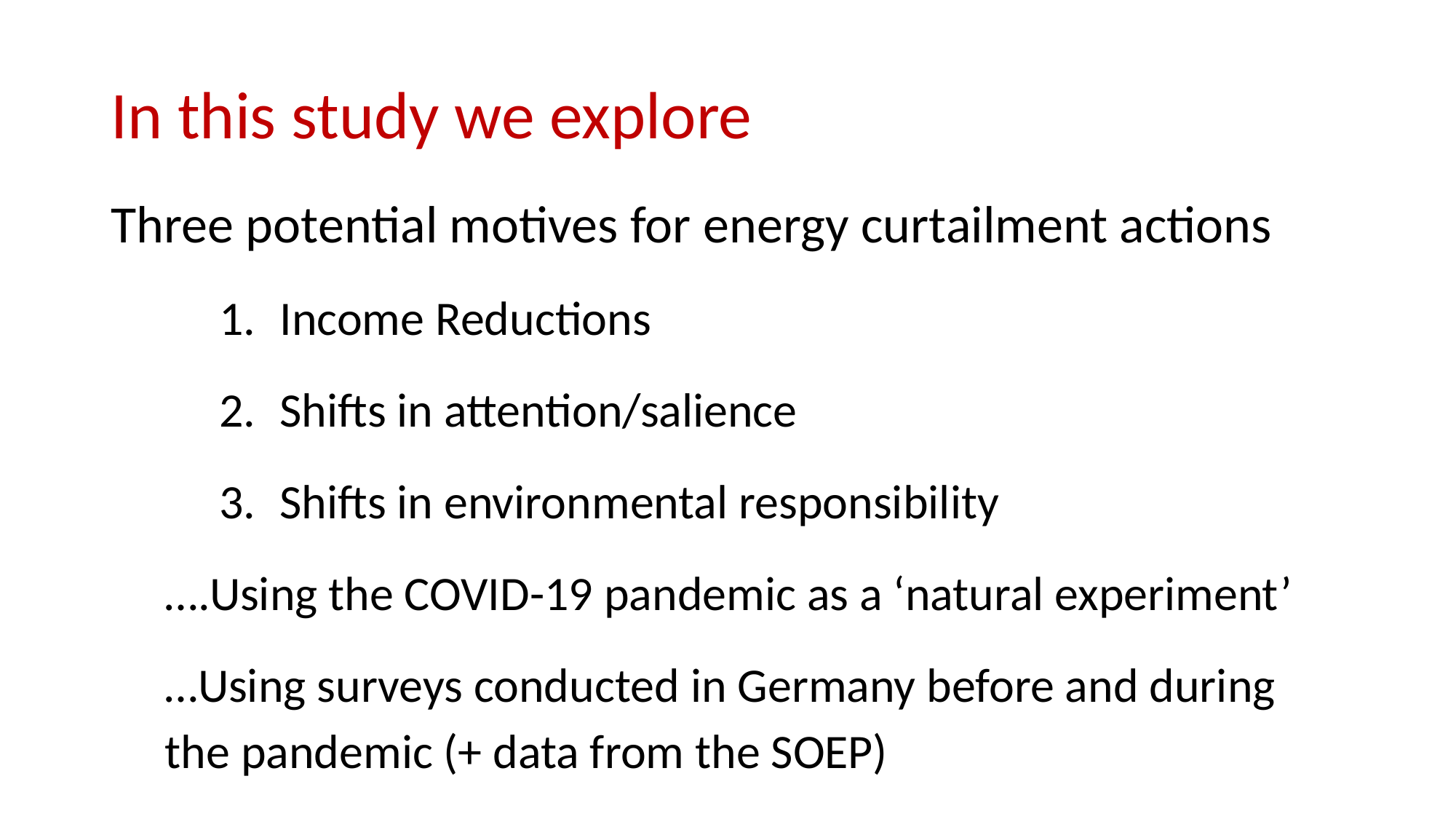

# In this study we explore
Three potential motives for energy curtailment actions
Income Reductions
Shifts in attention/salience
Shifts in environmental responsibility
….Using the COVID-19 pandemic as a ‘natural experiment’
…Using surveys conducted in Germany before and during the pandemic (+ data from the SOEP)